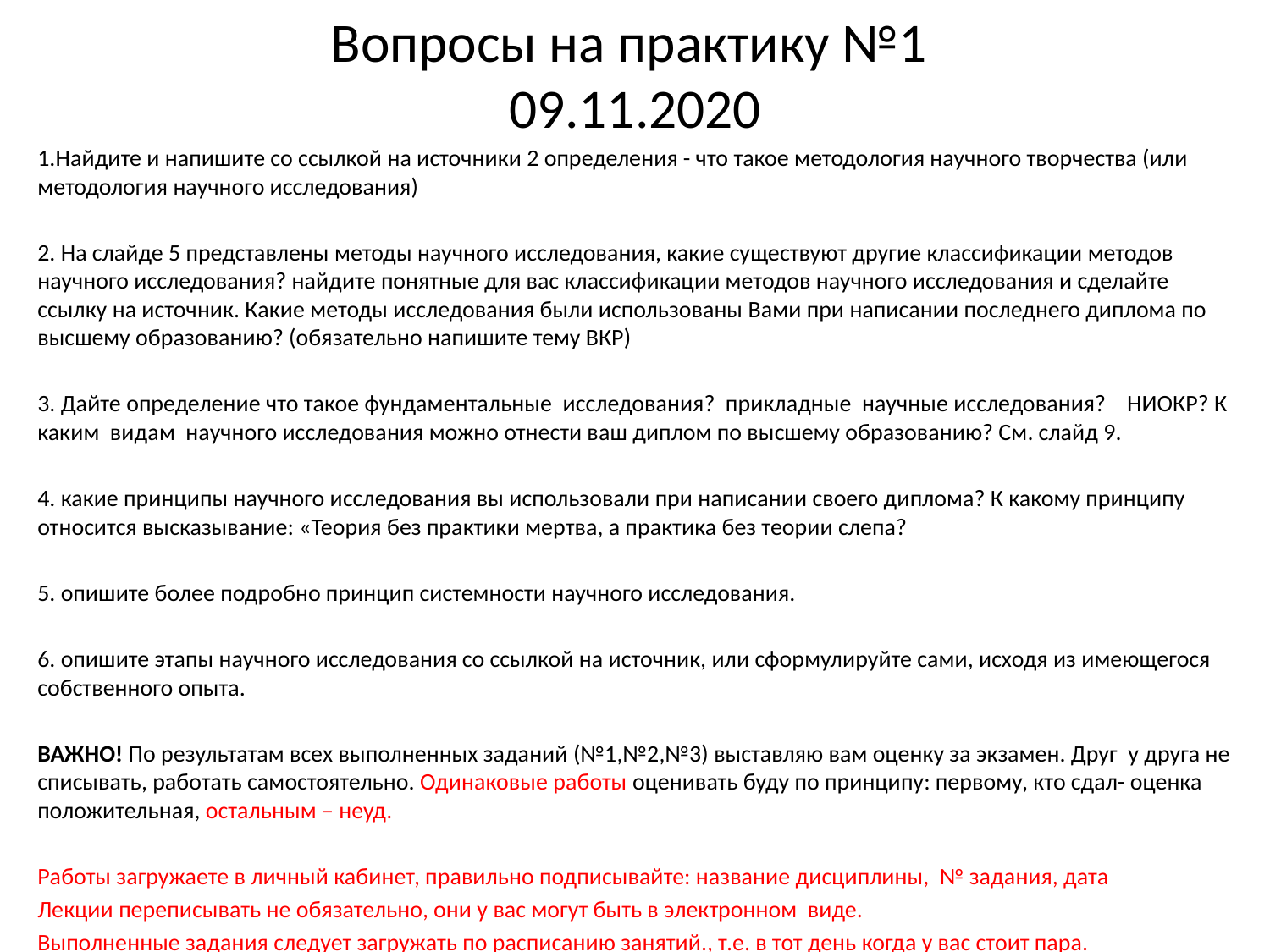

# Вопросы на практику №1 09.11.2020
1.Найдите и напишите со ссылкой на источники 2 определения - что такое методология научного творчества (или методология научного исследования)

2. На слайде 5 представлены методы научного исследования, какие существуют другие классификации методов научного исследования? найдите понятные для вас классификации методов научного исследования и сделайте ссылку на источник. Какие методы исследования были использованы Вами при написании последнего диплома по высшему образованию? (обязательно напишите тему ВКР)

3. Дайте определение что такое фундаментальные  исследования?  прикладные  научные исследования?    НИОКР? К каким  видам  научного исследования можно отнести ваш диплом по высшему образованию? См. слайд 9.

4. какие принципы научного исследования вы использовали при написании своего диплома? К какому принципу относится высказывание: «Теория без практики мертва, а практика без теории слепа?

5. опишите более подробно принцип системности научного исследования.

6. опишите этапы научного исследования со ссылкой на источник, или сформулируйте сами, исходя из имеющегося собственного опыта.

ВАЖНО! По результатам всех выполненных заданий (№1,№2,№3) выставляю вам оценку за экзамен. Друг  у друга не списывать, работать самостоятельно. Одинаковые работы оценивать буду по принципу: первому, кто сдал- оценка положительная, остальным – неуд.

Работы загружаете в личный кабинет, правильно подписывайте: название дисциплины,  № задания, дата
Лекции переписывать не обязательно, они у вас могут быть в электронном  виде.
Выполненные задания следует загружать по расписанию занятий., т.е. в тот день когда у вас стоит пара.